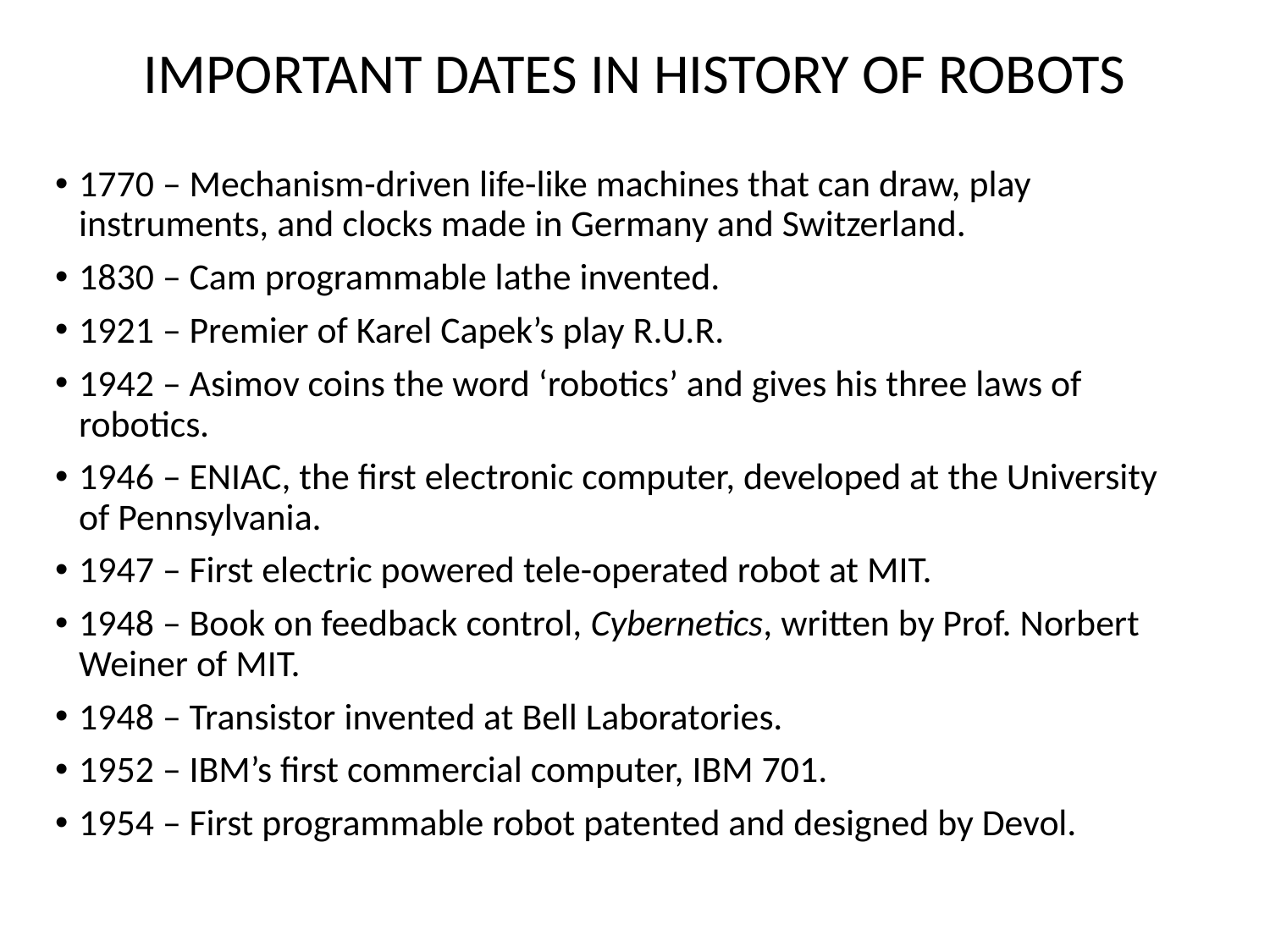

# IMPORTANT DATES IN HISTORY OF ROBOTS
1770 – Mechanism-driven life-like machines that can draw, play instruments, and clocks made in Germany and Switzerland.
1830 – Cam programmable lathe invented.
1921 – Premier of Karel Capek’s play R.U.R.
1942 – Asimov coins the word ‘robotics’ and gives his three laws of robotics.
1946 – ENIAC, the first electronic computer, developed at the University of Pennsylvania.
1947 – First electric powered tele-operated robot at MIT.
1948 – Book on feedback control, Cybernetics, written by Prof. Norbert Weiner of MIT.
1948 – Transistor invented at Bell Laboratories.
1952 – IBM’s first commercial computer, IBM 701.
1954 – First programmable robot patented and designed by Devol.